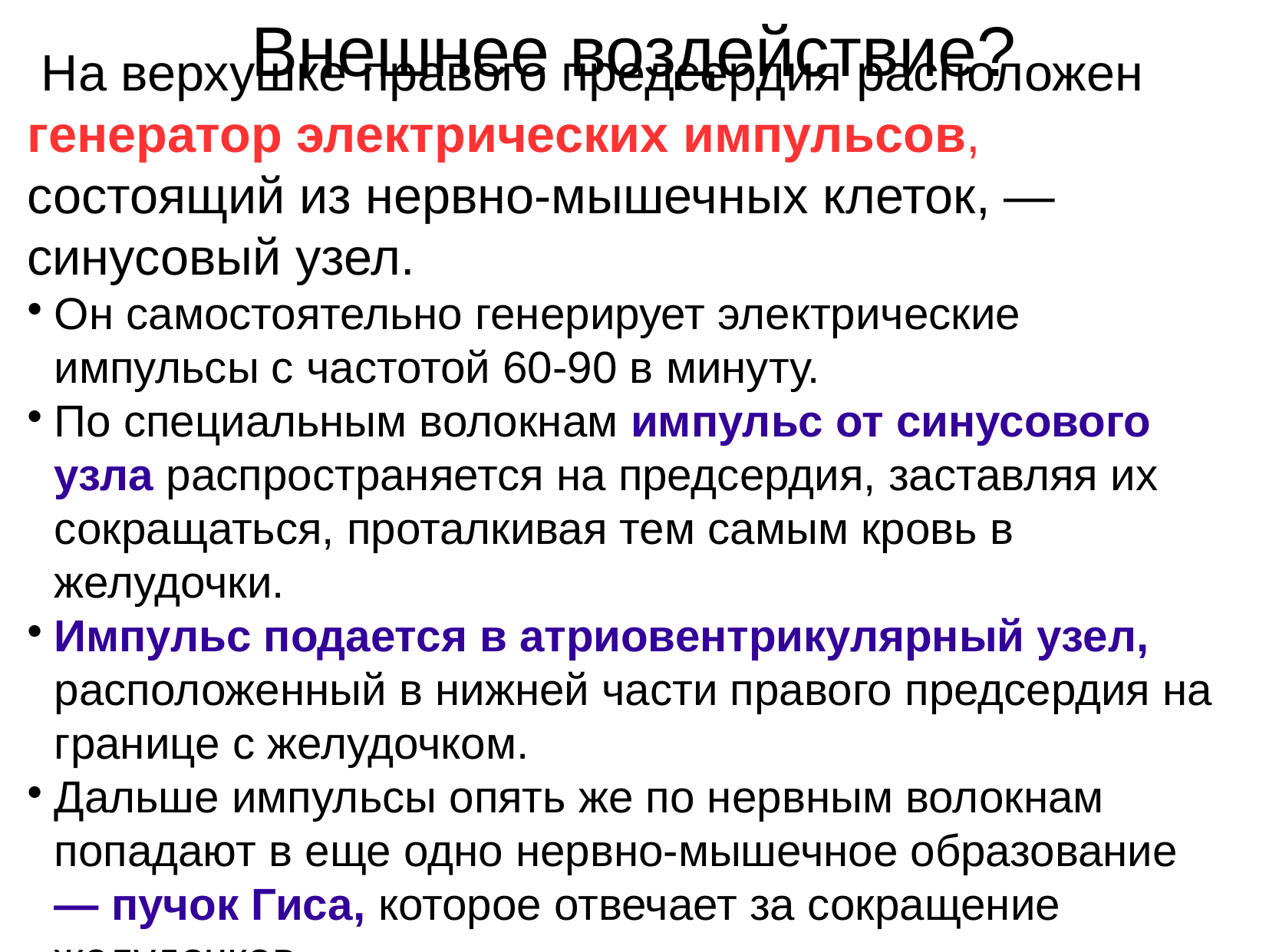

Внешнее воздействие?
 На верхушке правого предсердия расположен  генератор электрических импульсов, состоящий из нервно-мышечных клеток, — синусовый узел.
Он самостоятельно генерирует электрические импульсы с частотой 60-90 в минуту.
По специальным волокнам импульс от синусового узла распространяется на предсердия, заставляя их сокращаться, проталкивая тем самым кровь в желудочки.
Импульс подается в атриовентрикулярный узел, расположенный в нижней части правого предсердия на границе с желудочком.
Дальше импульсы опять же по нервным волокнам попадают в еще одно нервно-мышечное образование — пучок Гиса, которое отвечает за сокращение желудочков